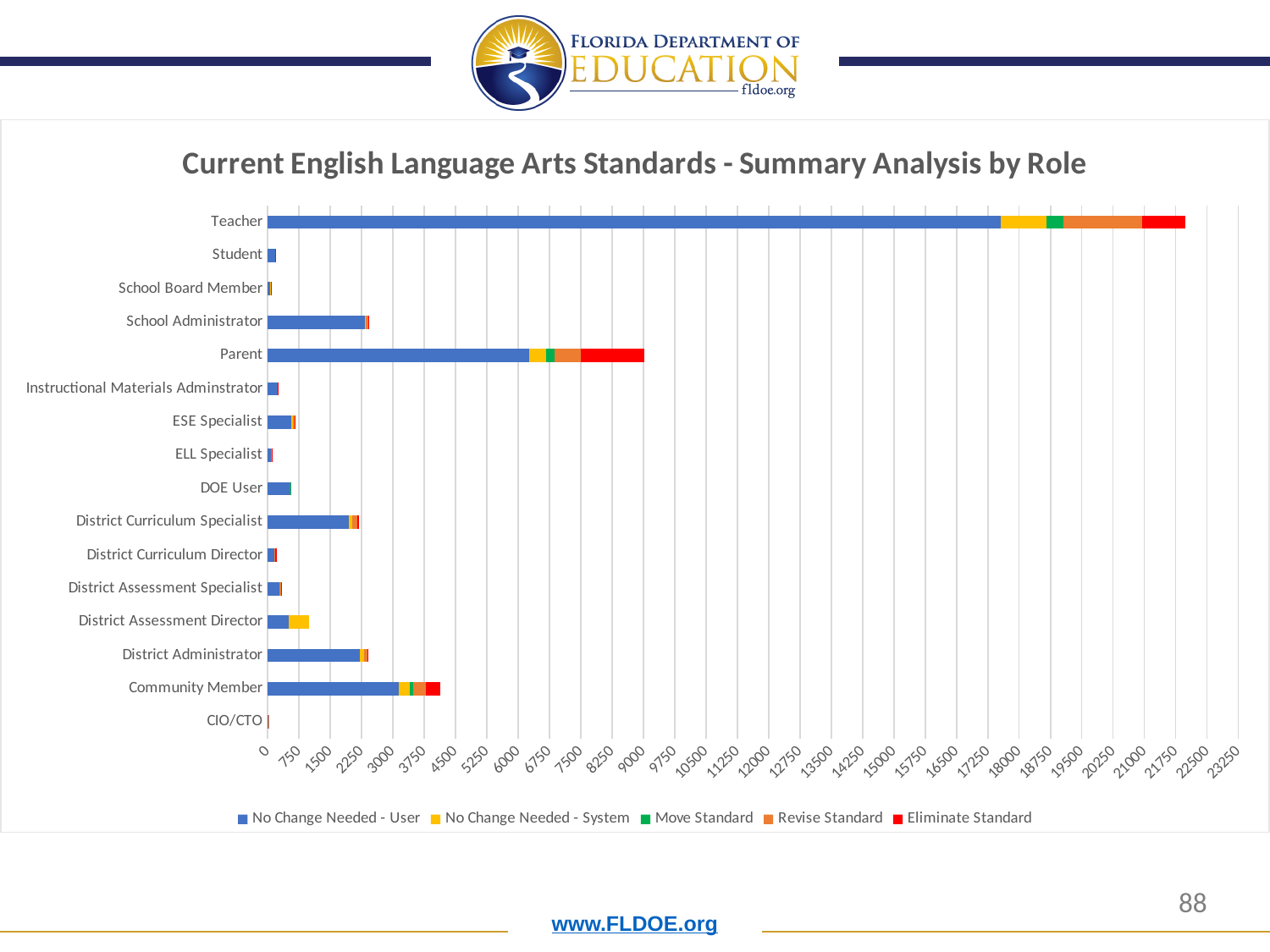

### Chart: Current English Language Arts Standards - Summary Analysis by Role

| Category | No Change Needed - User | No Change Needed - System | Move Standard | Revise Standard | Eliminate Standard |
|---|---|---|---|---|---|
| CIO/CTO | 26.0 | 0.0 | 0.0 | 3.0 | 0.0 |
| Community Member | 3151.0 | 263.0 | 82.0 | 295.0 | 340.0 |
| District Administrator | 2216.0 | 99.0 | 2.0 | 71.0 | 21.0 |
| District Assessment Director | 500.0 | 501.0 | 0.0 | 0.0 | 0.0 |
| District Assessment Specialist | 288.0 | 0.0 | 0.0 | 28.0 | 15.0 |
| District Curriculum Director | 154.0 | 0.0 | 8.0 | 17.0 | 33.0 |
| District Curriculum Specialist | 1953.0 | 63.0 | 7.0 | 125.0 | 38.0 |
| DOE User | 536.0 | 1.0 | 3.0 | 0.0 | 0.0 |
| ELL Specialist | 87.0 | 0.0 | 0.0 | 18.0 | 6.0 |
| ESE Specialist | 567.0 | 37.0 | 2.0 | 36.0 | 18.0 |
| Instructional Materials Adminstrator | 236.0 | 0.0 | 1.0 | 5.0 | 2.0 |
| Parent | 6261.0 | 409.0 | 201.0 | 623.0 | 1537.0 |
| School Administrator | 2323.0 | 26.0 | 10.0 | 48.0 | 19.0 |
| School Board Member | 60.0 | 18.0 | 0.0 | 2.0 | 2.0 |
| Student | 174.0 | 0.0 | 0.0 | 11.0 | 8.0 |
| Teacher | 17562.0 | 1100.0 | 390.0 | 1885.0 | 1038.0 |